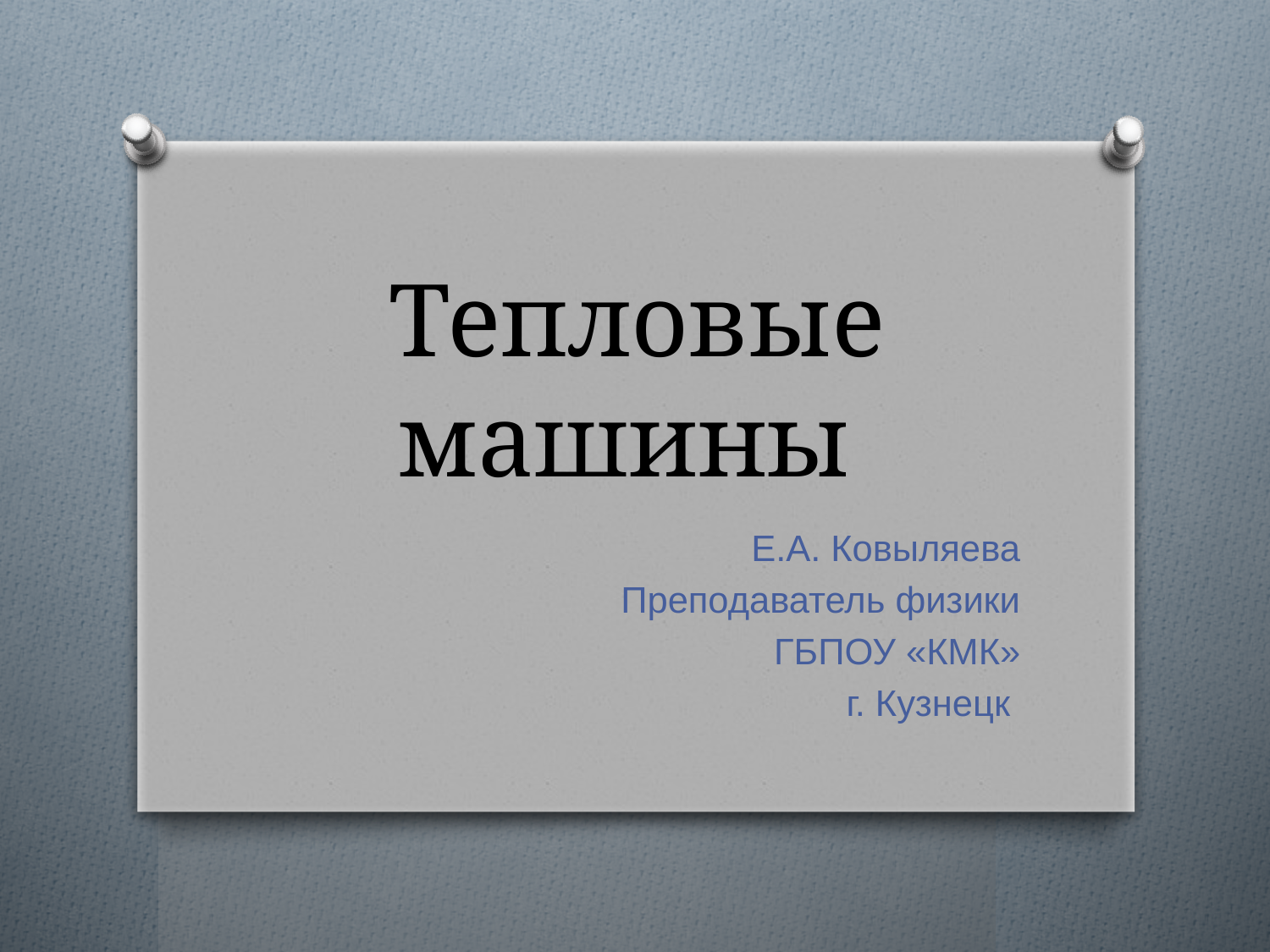

# Тепловые машины
Е.А. Ковыляева
Преподаватель физики
ГБПОУ «КМК»
г. Кузнецк